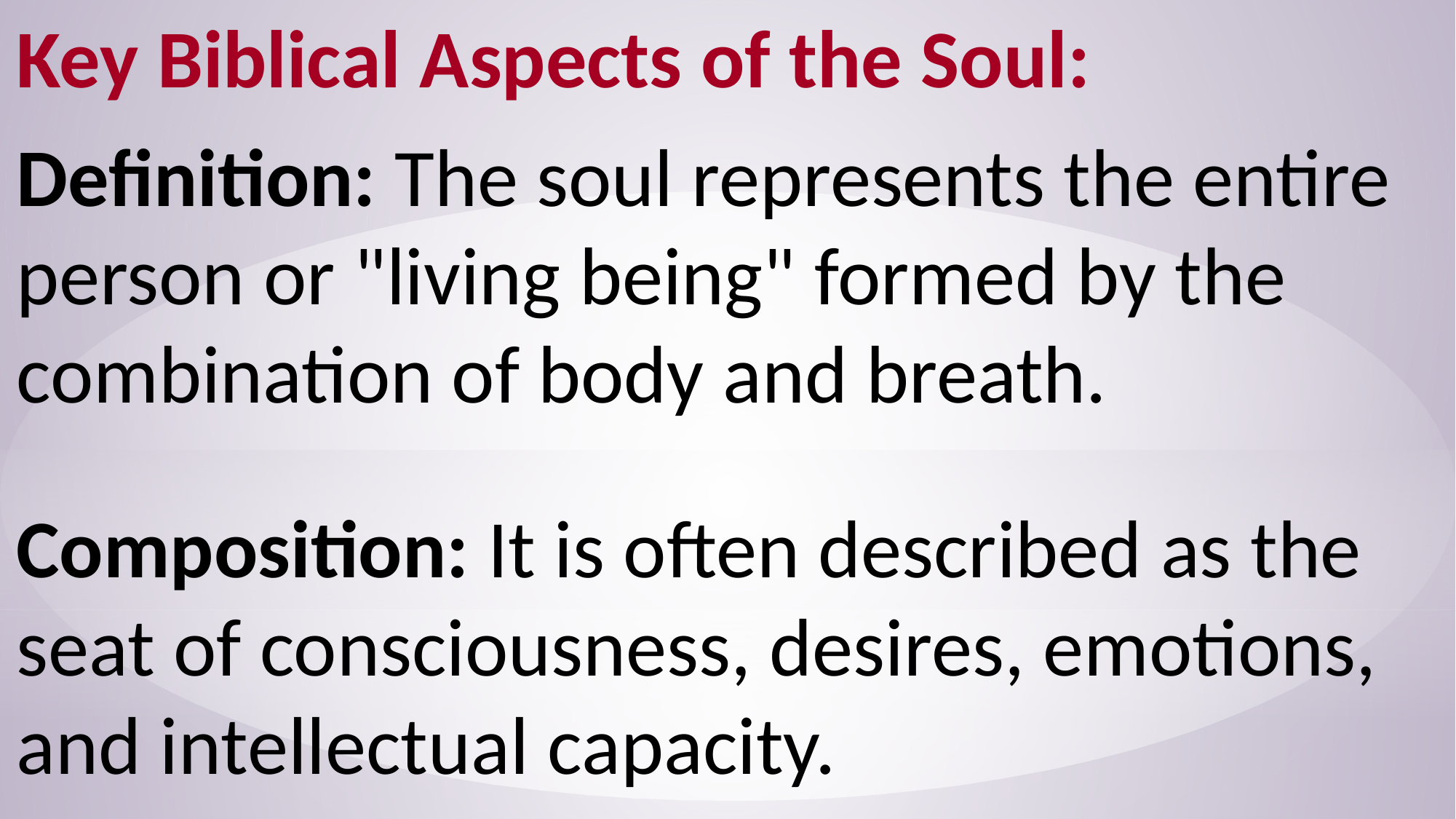

Key Biblical Aspects of the Soul:
Definition: The soul represents the entire person or "living being" formed by the combination of body and breath.

Composition: It is often described as the seat of consciousness, desires, emotions, and intellectual capacity.